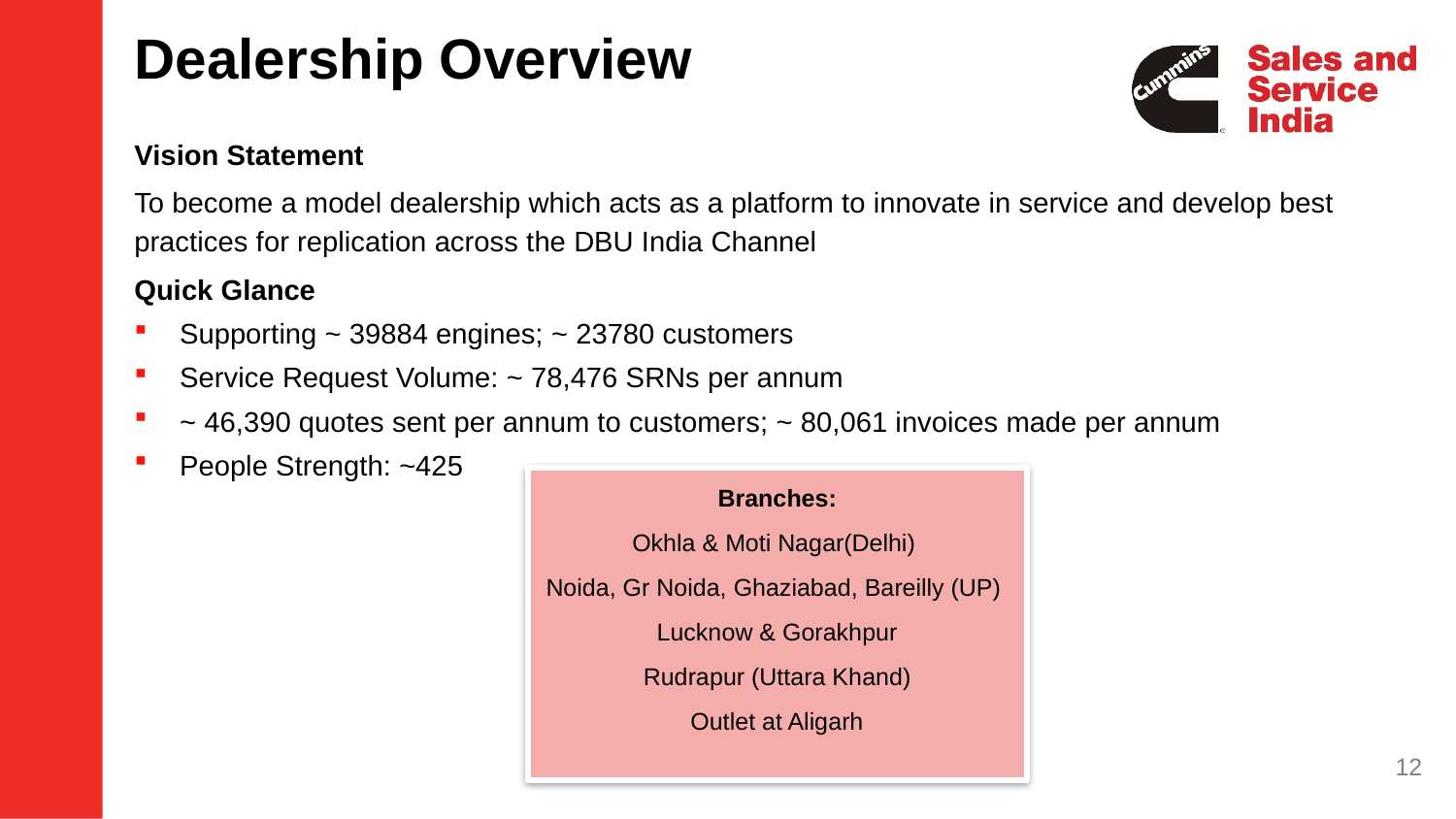

Dealership Overview
Vision Statement
To become a model dealership which acts as a platform to innovate in service and develop best practices for replication across the DBU India Channel
Quick Glance
Supporting ~ 39884 engines; ~ 23780 customers
Service Request Volume: ~ 78,476 SRNs per annum
~ 46,390 quotes sent per annum to customers; ~ 80,061 invoices made per annum
People Strength: ~425
Branches:
Okhla & Moti Nagar(Delhi)
Noida, Gr Noida, Ghaziabad, Bareilly (UP)
Lucknow & Gorakhpur
Rudrapur (Uttara Khand)
Outlet at Aligarh

12